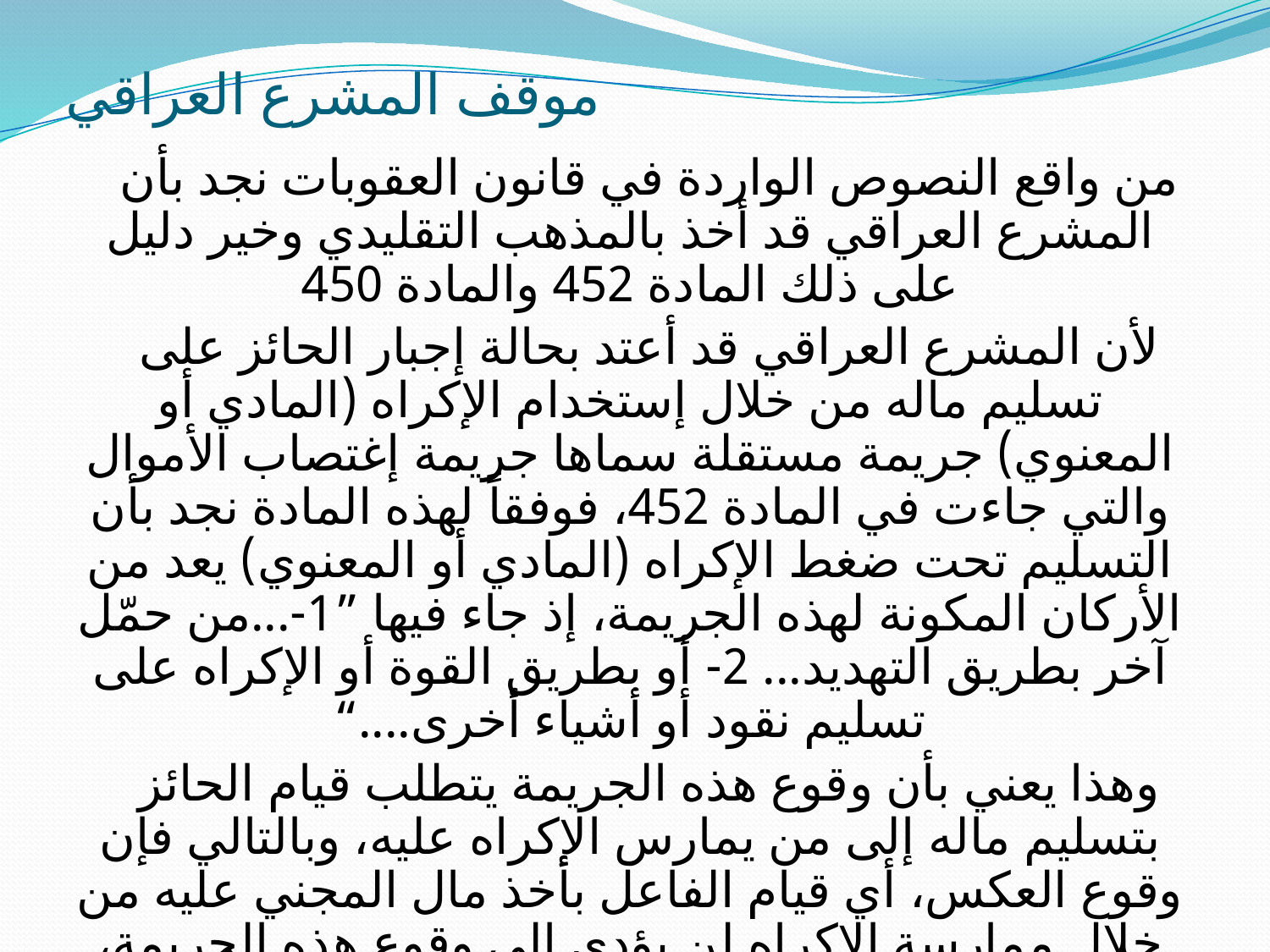

# موقف المشرع العراقي
من واقع النصوص الواردة في قانون العقوبات نجد بأن المشرع العراقي قد أخذ بالمذهب التقليدي وخير دليل على ذلك المادة 452 والمادة 450
لأن المشرع العراقي قد أعتد بحالة إجبار الحائز على تسليم ماله من خلال إستخدام الإكراه (المادي أو المعنوي) جريمة مستقلة سماها جريمة إغتصاب الأموال والتي جاءت في المادة 452، فوفقاً لهذه المادة نجد بأن التسليم تحت ضغط الإكراه (المادي أو المعنوي) يعد من الأركان المكونة لهذه الجريمة، إذ جاء فيها ”1-...من حمّل آخر بطريق التهديد... 2- أو بطريق القوة أو الإكراه على تسليم نقود أو أشياء أخرى....“
وهذا يعني بأن وقوع هذه الجريمة يتطلب قيام الحائز بتسليم ماله إلى من يمارس الإكراه عليه، وبالتالي فإن وقوع العكس، أي قيام الفاعل بأخذ مال المجني عليه من خلال ممارسة الإكراه لن يؤدي إلى وقوع هذه الجريمة، بل سيؤدي إلى وقوع السرقة بالإكراه